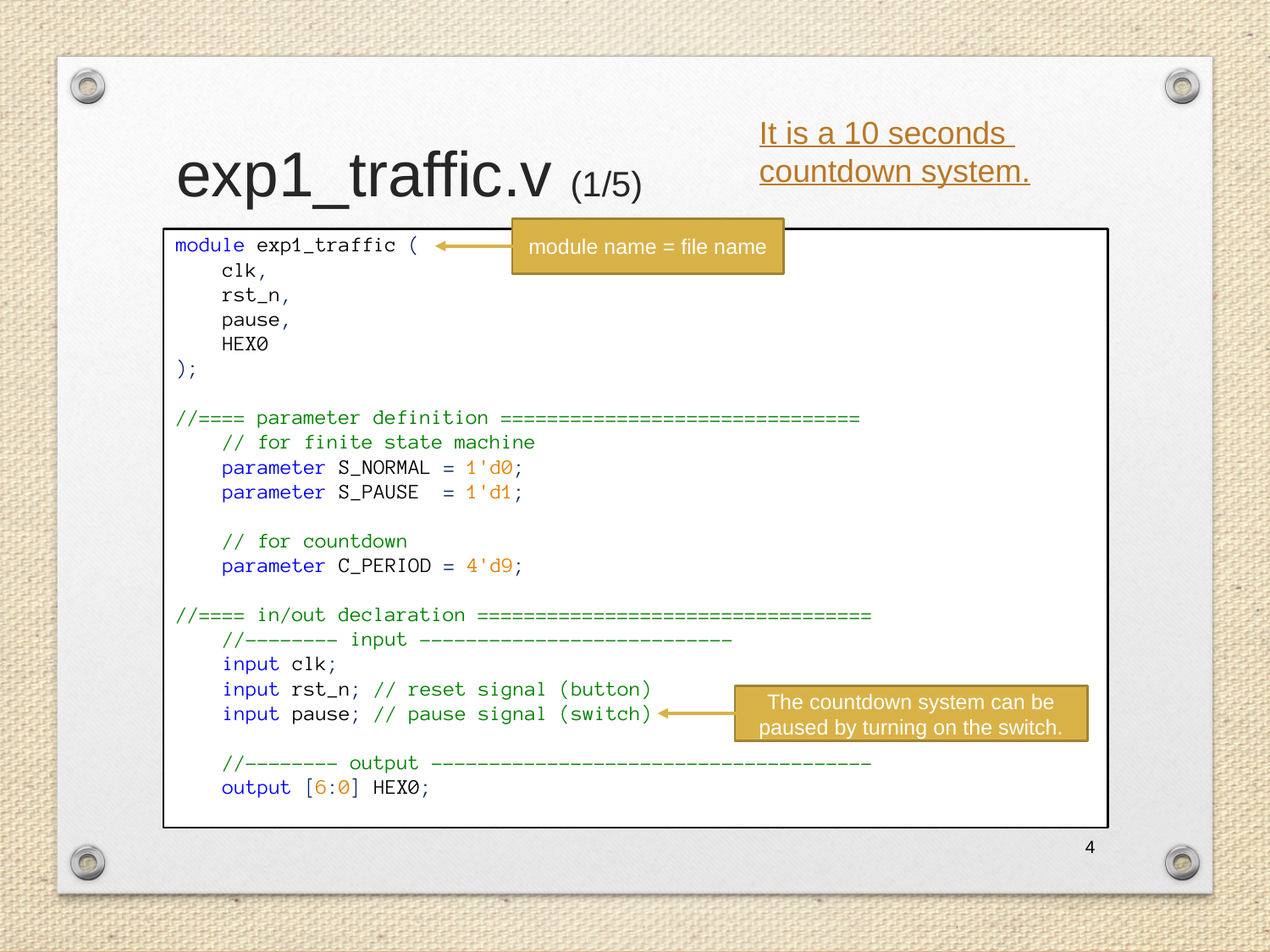

It is a 10 seconds
countdown system.
# exp1_traffic.v (1/5)
module name = file name
module exp1_traffic (
    clk,
    rst_n,
    pause,
    HEX0
);

//==== parameter definition ===============================
    // for finite state machine
    parameter S_NORMAL = 1'd0;
    parameter S_PAUSE  = 1'd1;

    // for countdown
    parameter C_PERIOD = 4'd9;

//==== in/out declaration ==================================
    //-------- input ---------------------------
    input clk;
    input rst_n; // reset signal (button)
    input pause; // pause signal (switch)

    //-------- output --------------------------------------
    output [6:0] HEX0;

The countdown system can be paused by turning on the switch.
4